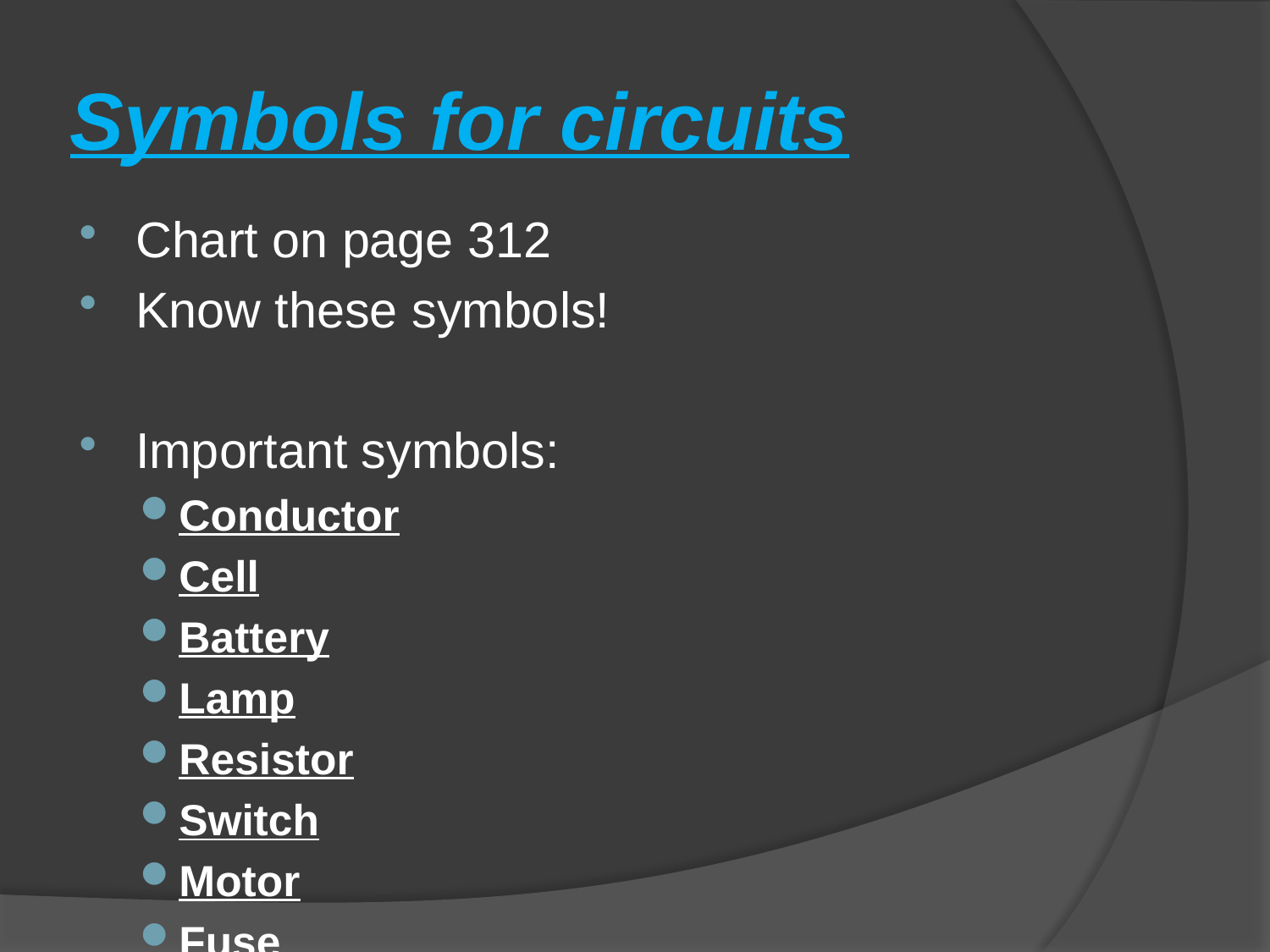

# Symbols for circuits
Chart on page 312
Know these symbols!

Important symbols:
Conductor
Cell
Battery
Lamp
Resistor
Switch
Motor
Fuse